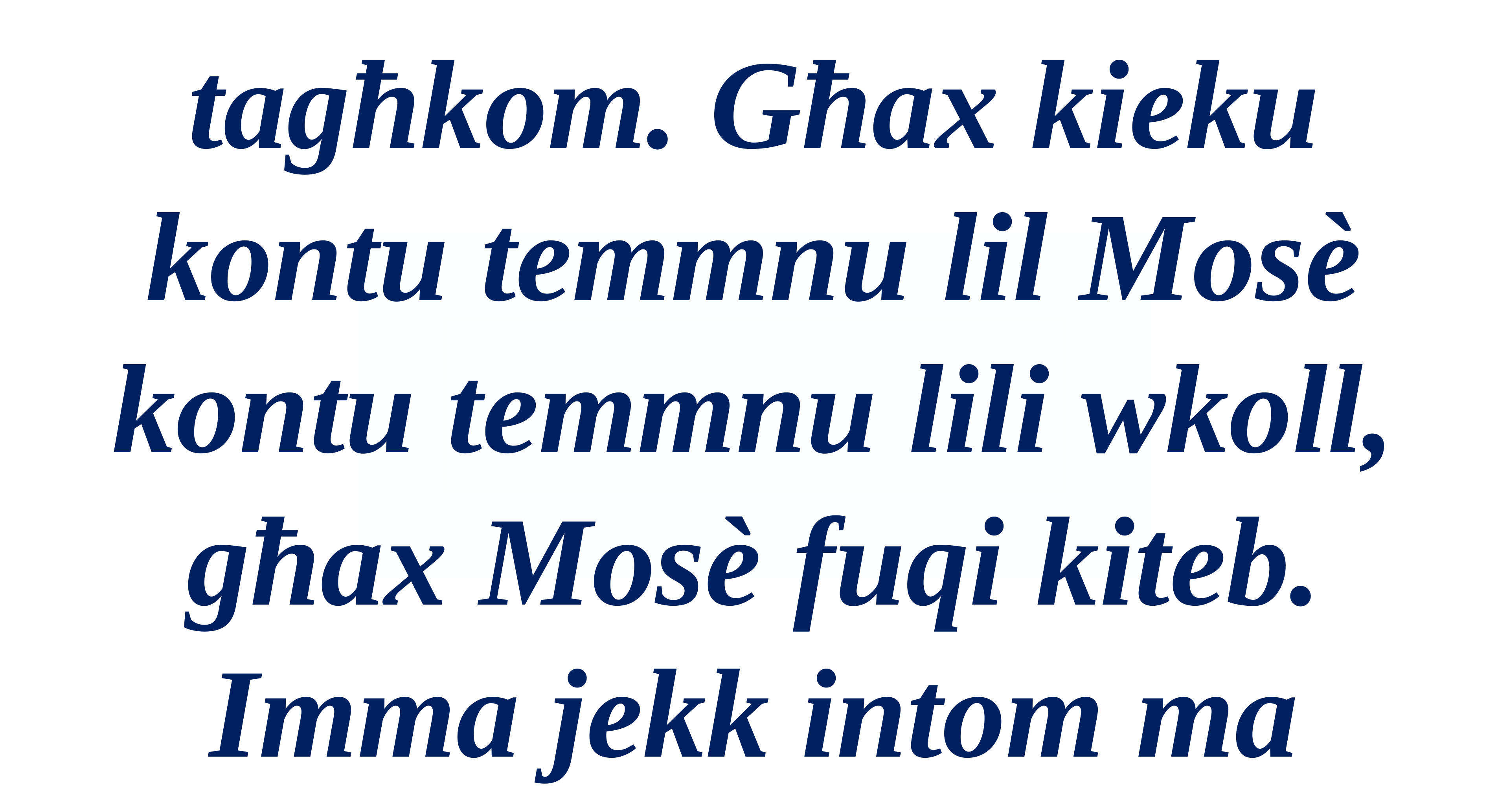

tagħkom. Għax kieku kontu temmnu lil Mosè kontu temmnu lili wkoll, għax Mosè fuqi kiteb. Imma jekk intom ma